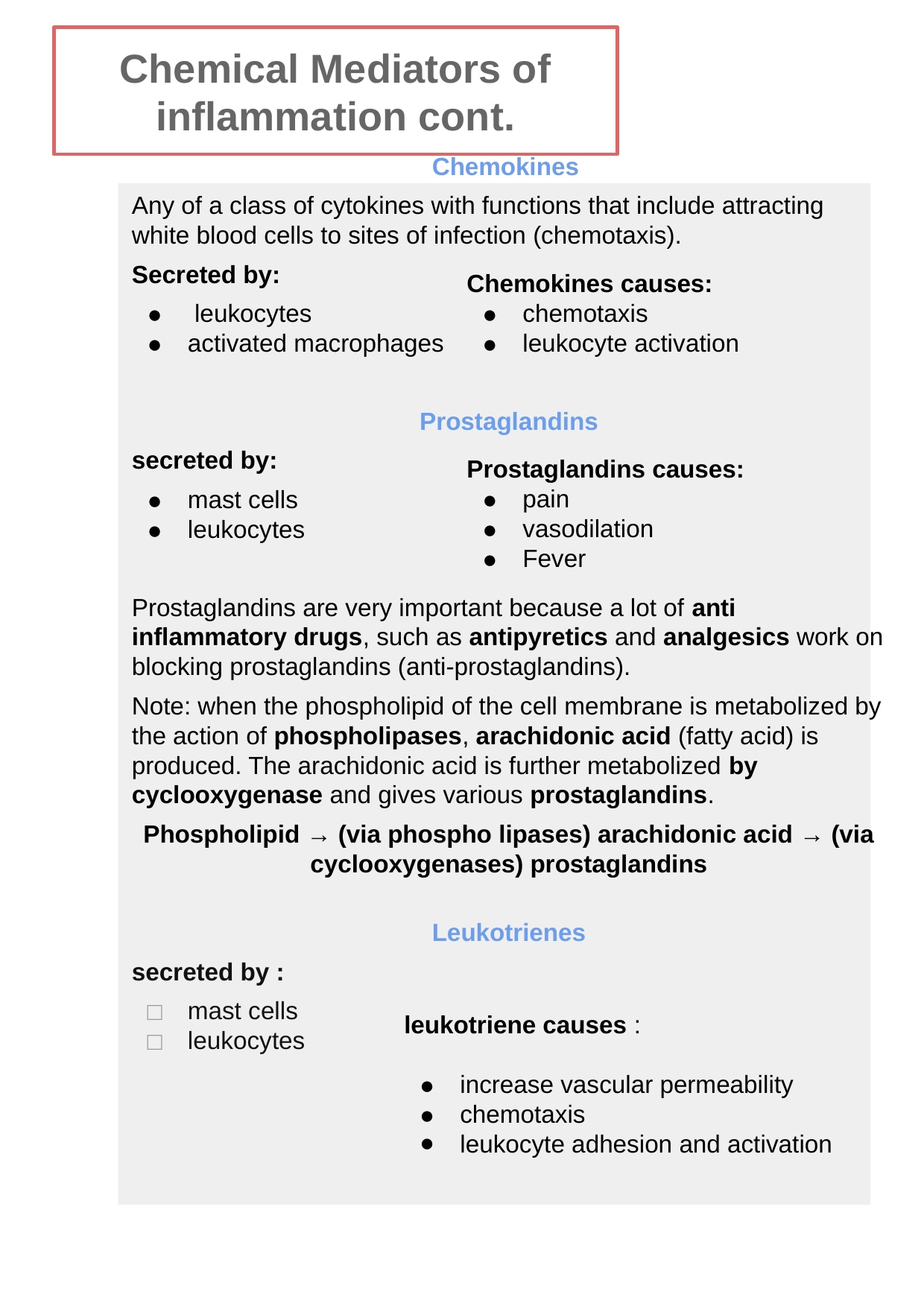

# Chemical Mediators of inflammation cont.
Chemokines
Any of a class of cytokines with functions that include attracting white blood cells to sites of infection (chemotaxis).
Secreted by:
 leukocytes
activated macrophages

Prostaglandins
secreted by:
mast cells
leukocytes

Prostaglandins are very important because a lot of anti inflammatory drugs, such as antipyretics and analgesics work on blocking prostaglandins (anti-prostaglandins).
Note: when the phospholipid of the cell membrane is metabolized by the action of phospholipases, arachidonic acid (fatty acid) is produced. The arachidonic acid is further metabolized by cyclooxygenase and gives various prostaglandins.
Phospholipid → (via phospho lipases) arachidonic acid → (via cyclooxygenases) prostaglandins
Leukotrienes
secreted by :
mast cells
leukocytes
Chemokines causes:
chemotaxis
leukocyte activation
Prostaglandins causes:
pain
vasodilation
Fever
leukotriene causes :

increase vascular permeability
chemotaxis
leukocyte adhesion and activation
59